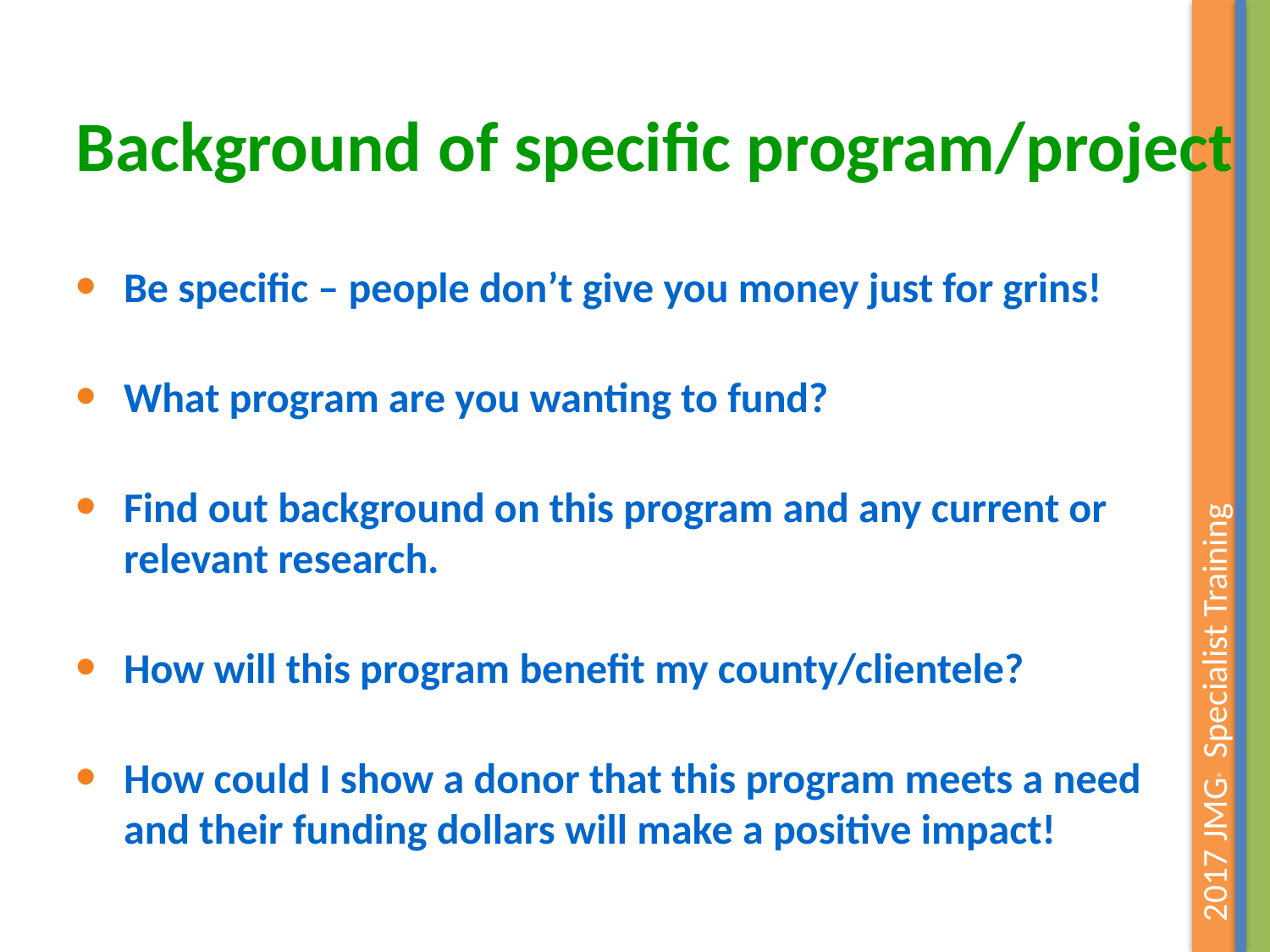

# Background of specific program/project
Be specific – people don’t give you money just for grins!
What program are you wanting to fund?
Find out background on this program and any current or relevant research.
How will this program benefit my county/clientele?
How could I show a donor that this program meets a need and their funding dollars will make a positive impact!